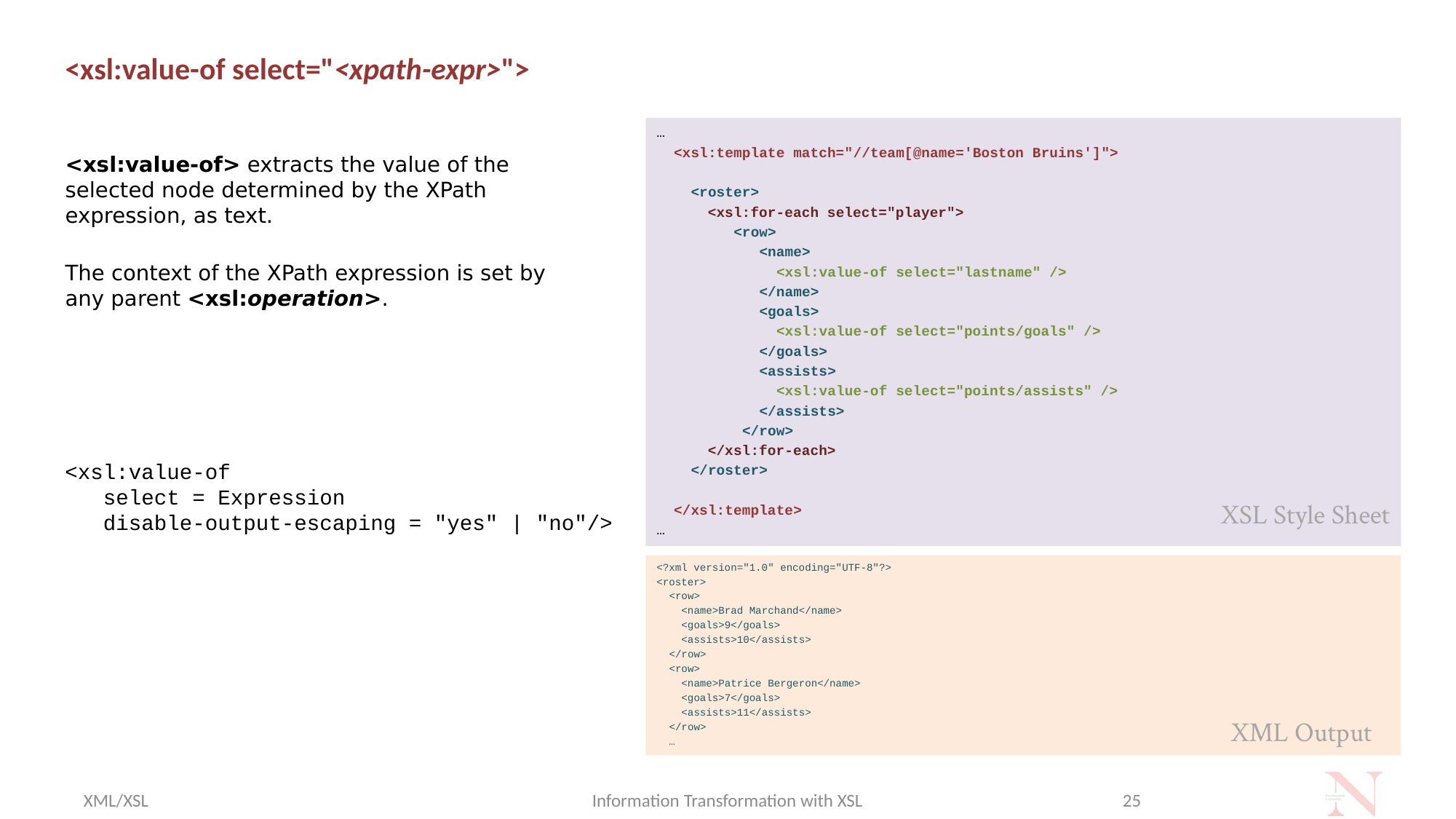

# <xsl:value-of select="<xpath-expr>">
…
  <xsl:template match="//team[@name='Boston Bruins']">

    <roster>
      <xsl:for-each select="player">
         <row>
            <name>
              <xsl:value-of select="lastname" />
            </name>
            <goals>
              <xsl:value-of select="points/goals" />
            </goals>
            <assists>
              <xsl:value-of select="points/assists" />
            </assists>
          </row>
      </xsl:for-each>
    </roster>

  </xsl:template>
…
<xsl:value-of> extracts the value of the selected node determined by the XPath expression, as text.
The context of the XPath expression is set by any parent <xsl:operation>.
<xsl:value-of
   select = Expression
   disable-output-escaping = "yes" | "no"/>
XSL Style Sheet
<?xml version="1.0" encoding="UTF-8"?>
<roster>
  <row>
    <name>Brad Marchand</name>
    <goals>9</goals>
    <assists>10</assists>
  </row>
  <row>
    <name>Patrice Bergeron</name>
    <goals>7</goals>
    <assists>11</assists>
  </row>
  …
XML Output
XML/XSL
Information Transformation with XSL
25